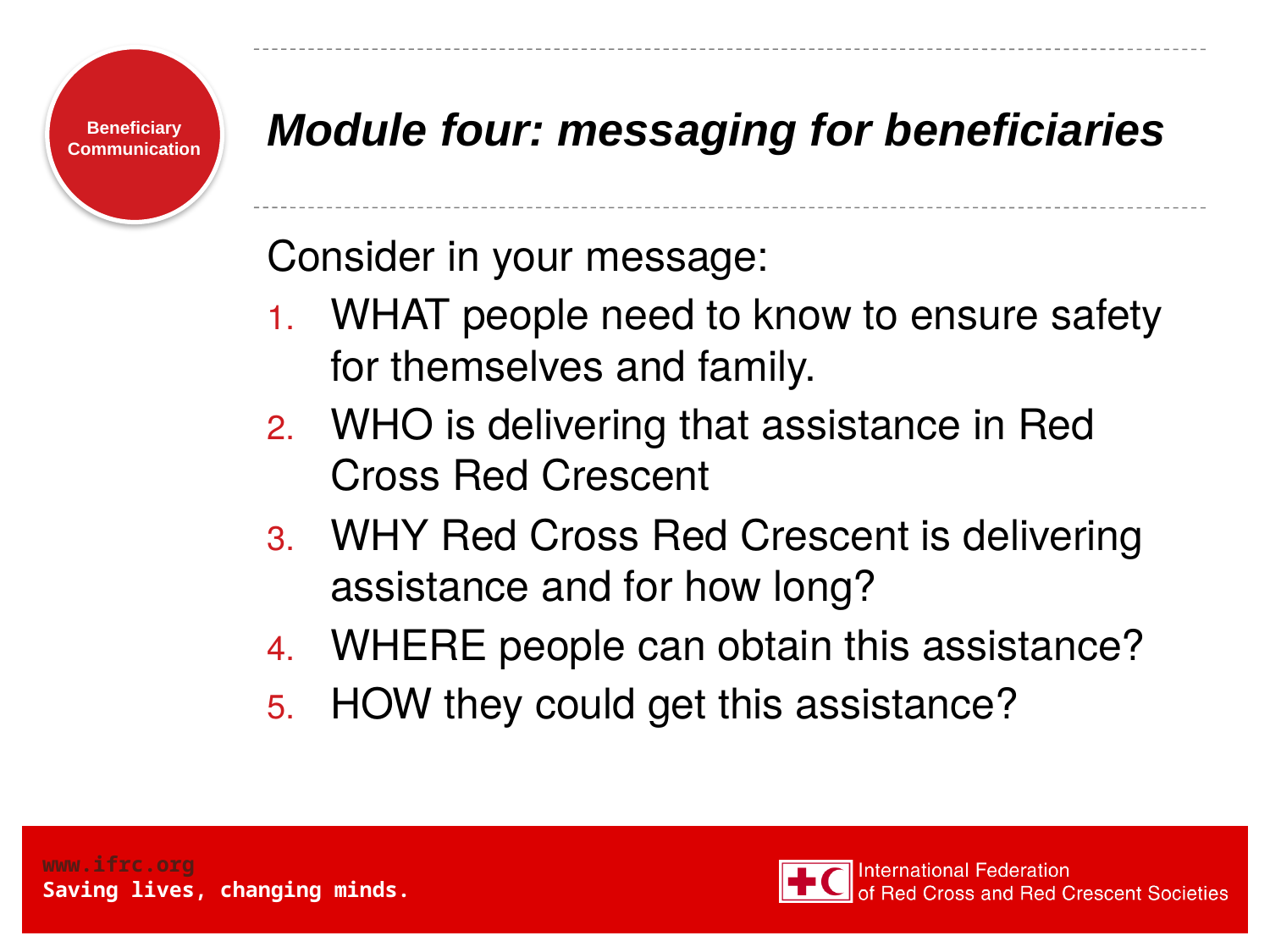

# Module four: messaging for beneficiaries
Consider in your message:
WHAT people need to know to ensure safety for themselves and family.
WHO is delivering that assistance in Red Cross Red Crescent
WHY Red Cross Red Crescent is delivering assistance and for how long?
WHERE people can obtain this assistance?
HOW they could get this assistance?